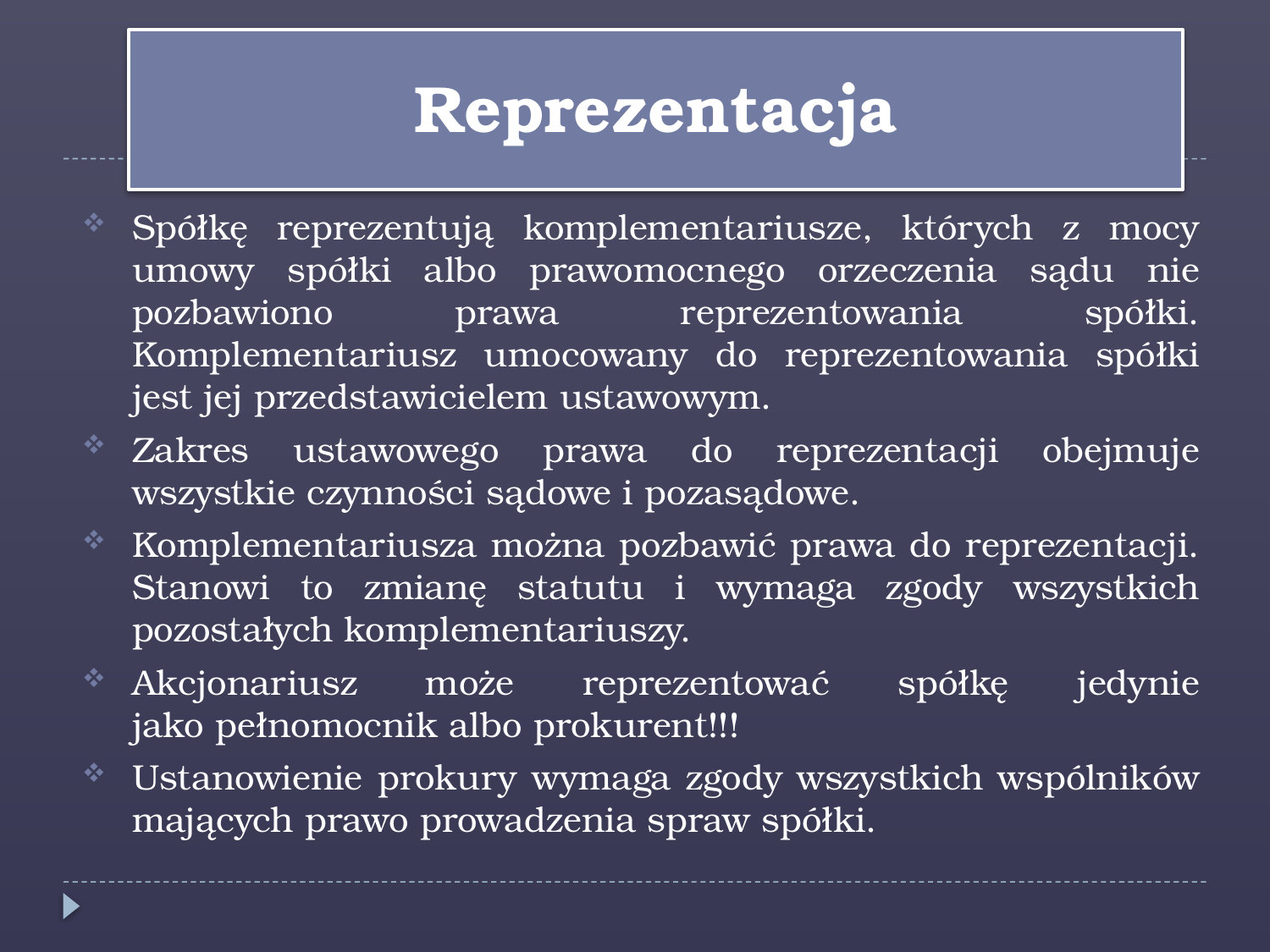

Reprezentacja
Spółkę reprezentują komplementariusze, których z mocy umowy spółki albo prawomocnego orzeczenia sądu nie pozbawiono prawa reprezentowania spółki. Komplementariusz umocowany do reprezentowania spółki jest jej przedstawicielem ustawowym.
Zakres ustawowego prawa do reprezentacji obejmuje wszystkie czynności sądowe i pozasądowe.
Komplementariusza można pozbawić prawa do reprezentacji. Stanowi to zmianę statutu i wymaga zgody wszystkich pozostałych komplementariuszy.
Akcjonariusz może reprezentować spółkę jedynie jako pełnomocnik albo prokurent!!!
Ustanowienie prokury wymaga zgody wszystkich wspólników mających prawo prowadzenia spraw spółki.